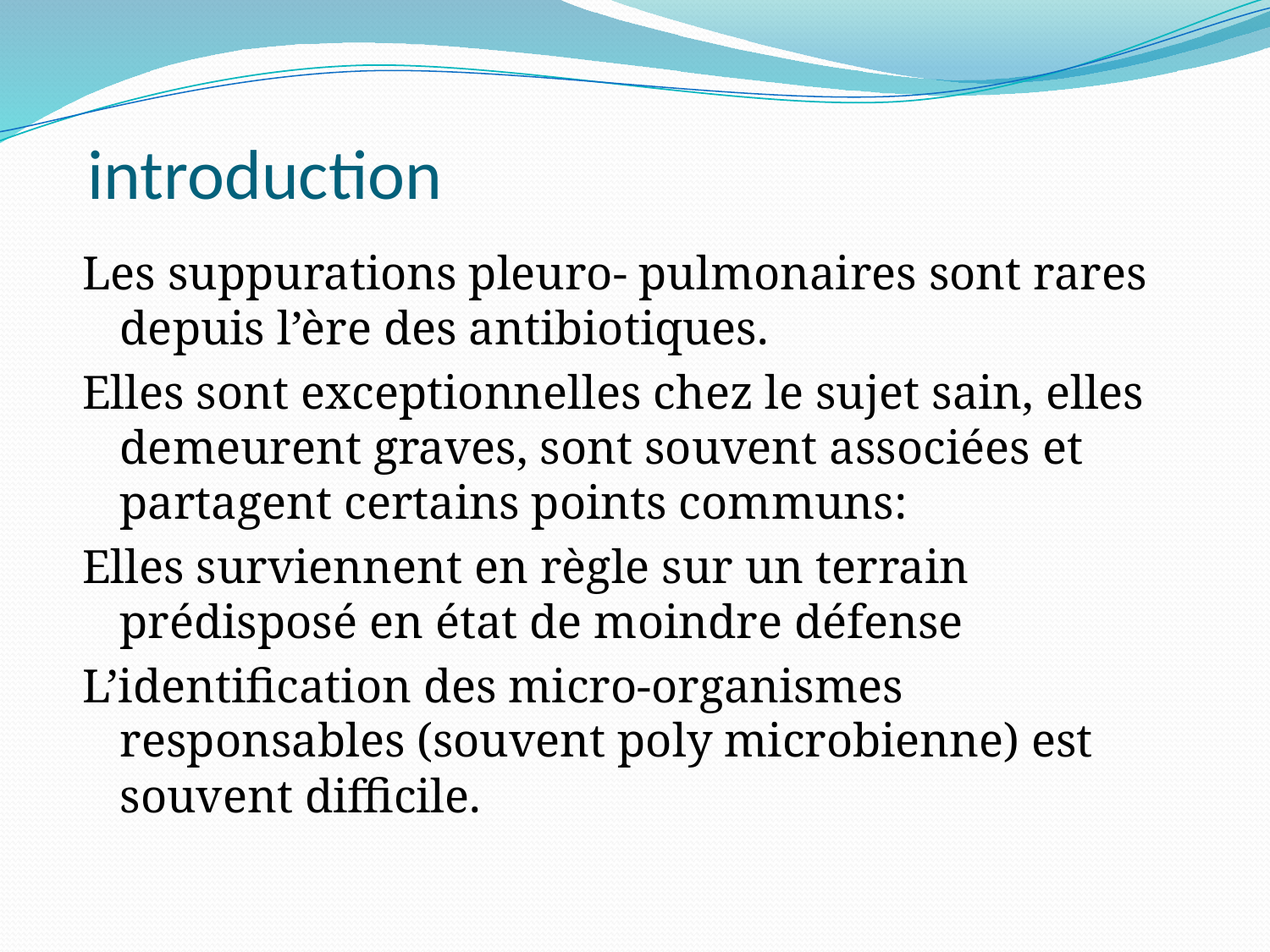

# introduction
Les suppurations pleuro- pulmonaires sont rares depuis l’ère des antibiotiques.
Elles sont exceptionnelles chez le sujet sain, elles demeurent graves, sont souvent associées et partagent certains points communs:
Elles surviennent en règle sur un terrain prédisposé en état de moindre défense
L’identification des micro-organismes responsables (souvent poly microbienne) est souvent difficile.